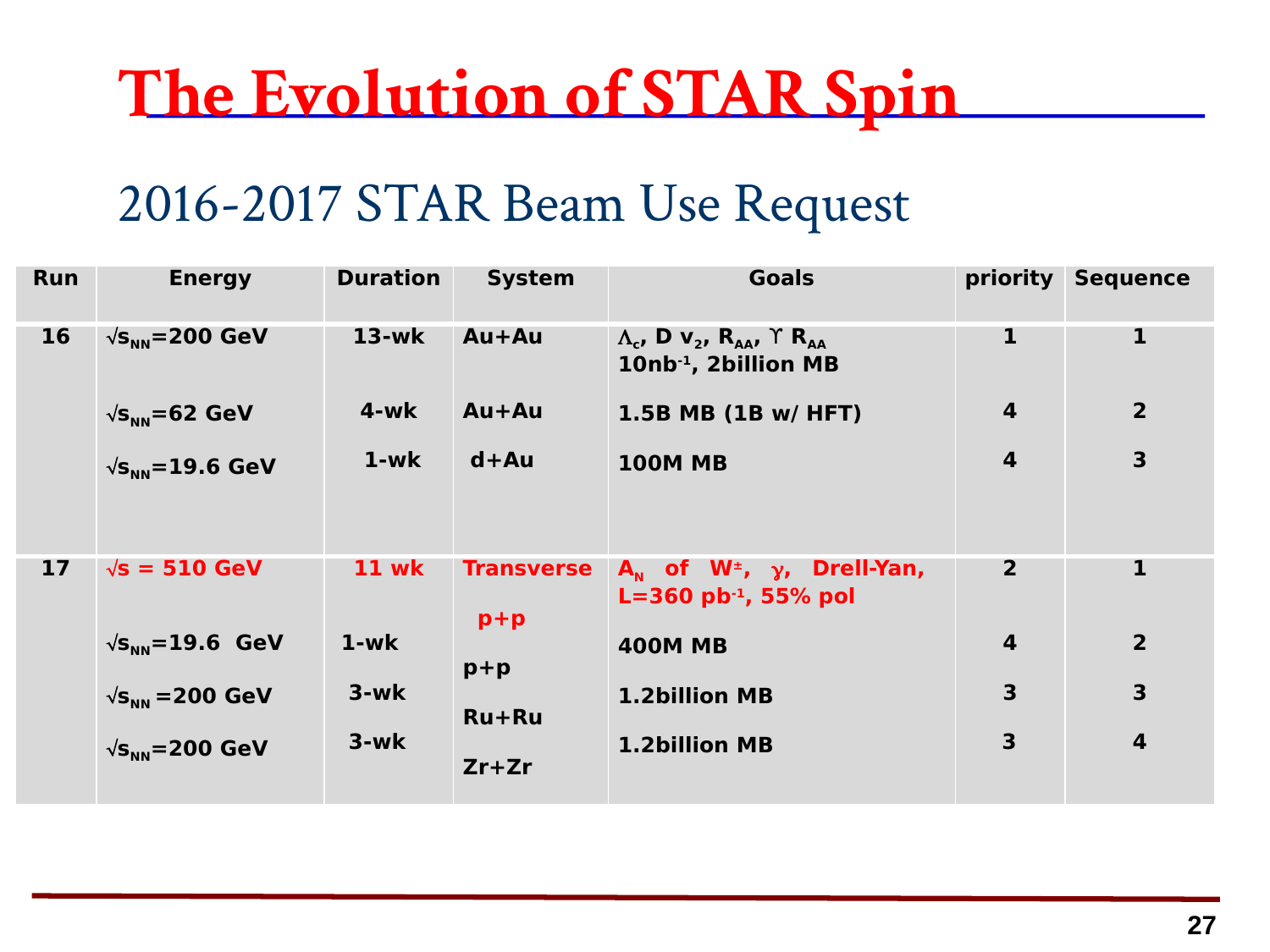

# The Evolution of STAR Spin 2016-2017 STAR Beam Use Request
| Run | Energy | Duration | System | Goals | priority | Sequence |
| --- | --- | --- | --- | --- | --- | --- |
| 16 | √sNN=200 GeV     √sNN=62 GeV   √sNN=19.6 GeV | 13-wk     4-wk   1-wk | Au+Au     Au+Au   d+Au | Λc, D v2, RAA, ϒ RAA 10nb-1, 2billion MB   1.5B MB (1B w/ HFT)   100M MB | 1     4   4 | 1     2   3 |
| 17 | √s = 510 GeV     √sNN=19.6 GeV   √sNN =200 GeV   √sNN=200 GeV | 11 wk   1-wk 3-wk   3-wk | Transverse p+p   p+p   Ru+Ru   Zr+Zr | AN of W±, γ, Drell-Yan, L=360 pb-1, 55% pol   400M MB   1.2billion MB   1.2billion MB | 2     4   3   3 | 1     2   3   4 |